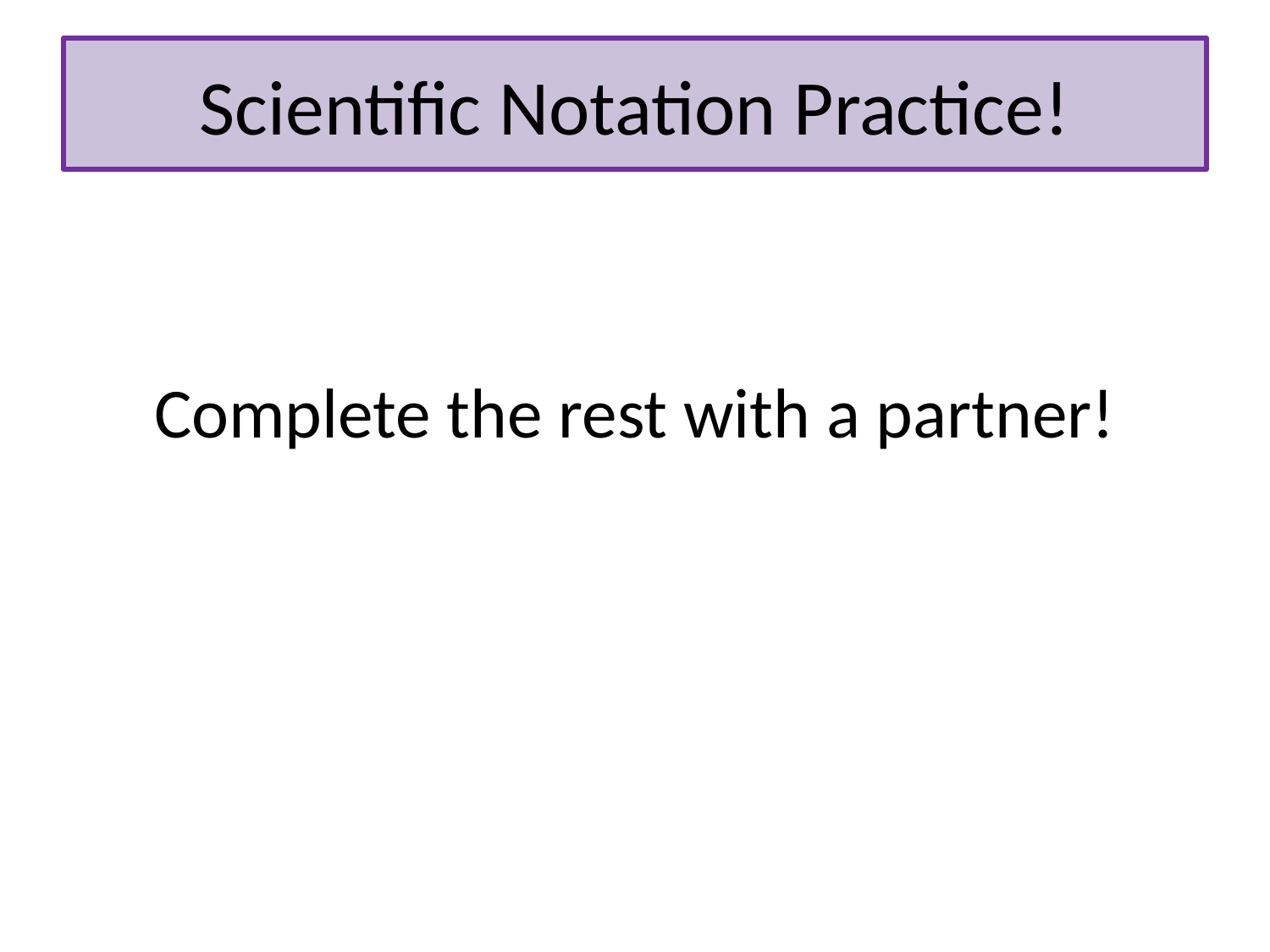

# Scientific Notation Practice!

Complete the rest with a partner!

Convert the following to scientific notation:
0.005
5,050
0.0008
1,000.
1,000,000

5 x 10-3
5.05 x 103
8 x 10-4
1.000 x 103
1 x 106